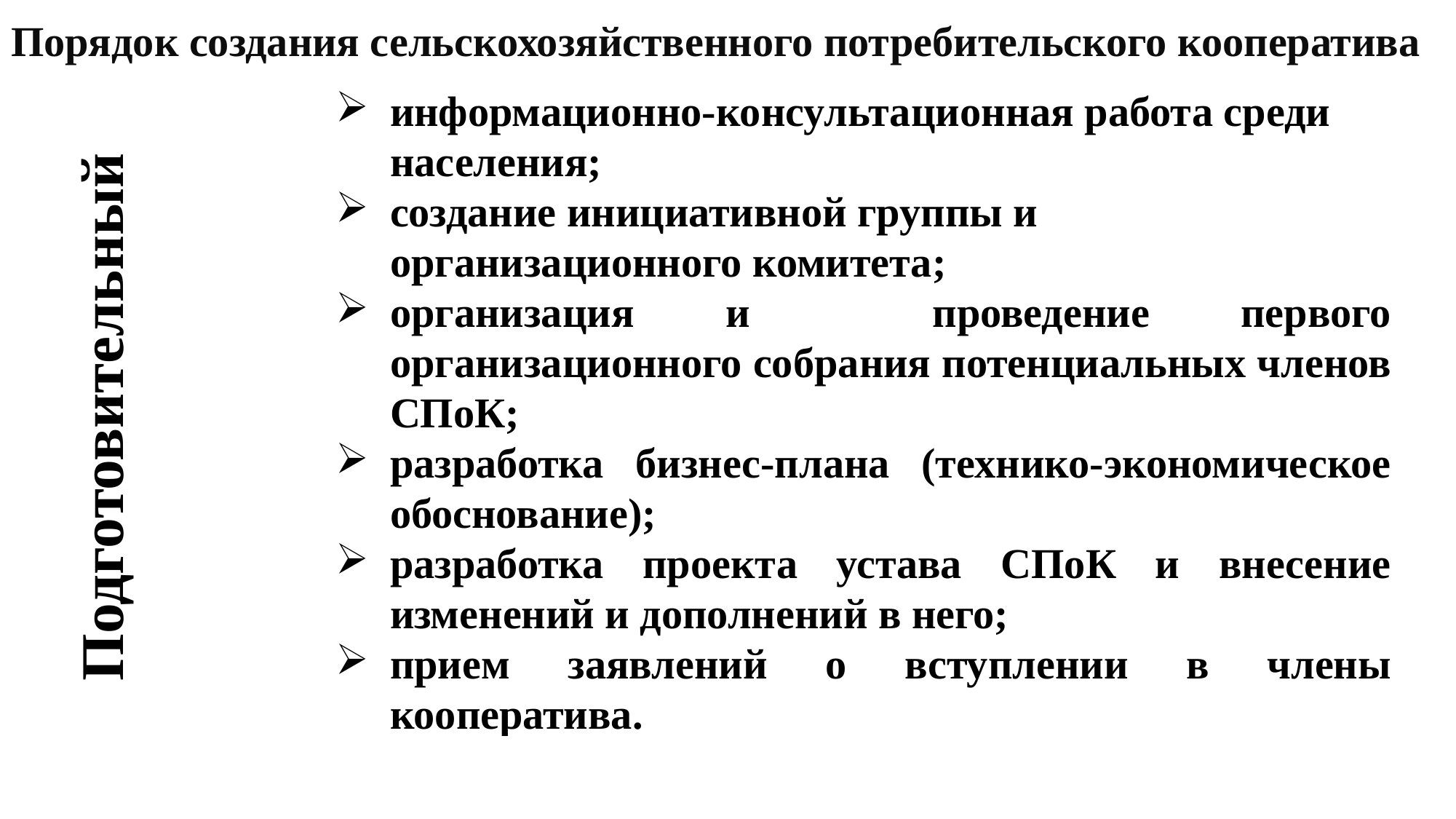

# Порядок создания сельскохозяйственного потребительского кооператива
| Подготовительный | информационно-консультационная работа среди населения; создание инициативной группы и организационного комитета; организация и проведение первого организационного собрания потенциальных членов СПоК; разработка бизнес-плана (технико-экономическое обоснование); разработка проекта устава СПоК и внесение изменений и дополнений в него; прием заявлений о вступлении в члены кооператива. |
| --- | --- |